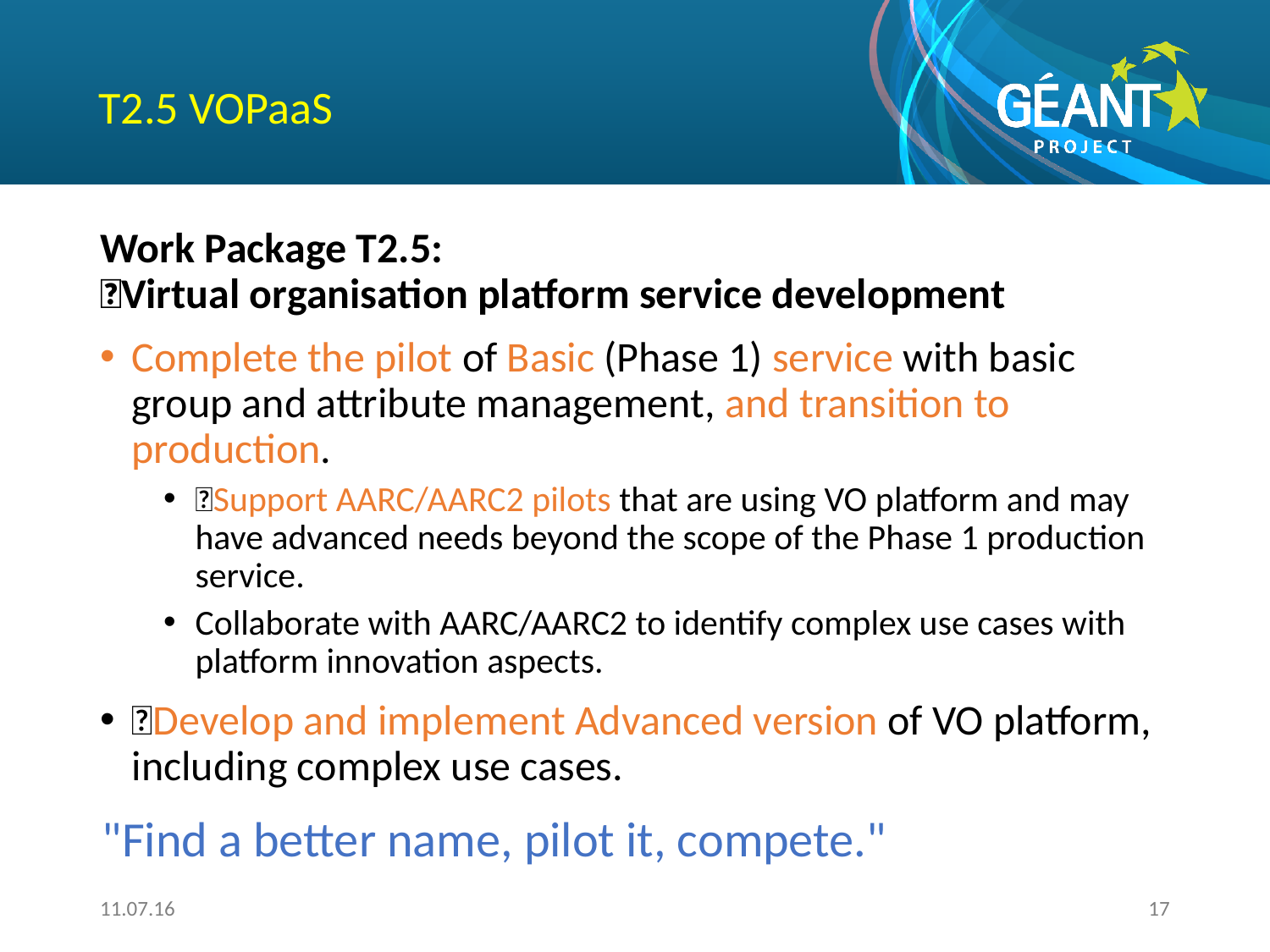

# T2.5 VOPaaS
Work Package T2.5:
􏰀Virtual organisation platform service development
Complete the pilot of Basic (Phase 1) service with basic group and attribute management, and transition to production.
􏰀Support AARC/AARC2 pilots that are using VO platform and may have advanced needs beyond the scope of the Phase 1 production service.
Collaborate with AARC/AARC2 to identify complex use cases with platform innovation aspects.
􏰀Develop and implement Advanced version of VO platform, including complex use cases.
"Find a better name, pilot it, compete."
11.07.16
17